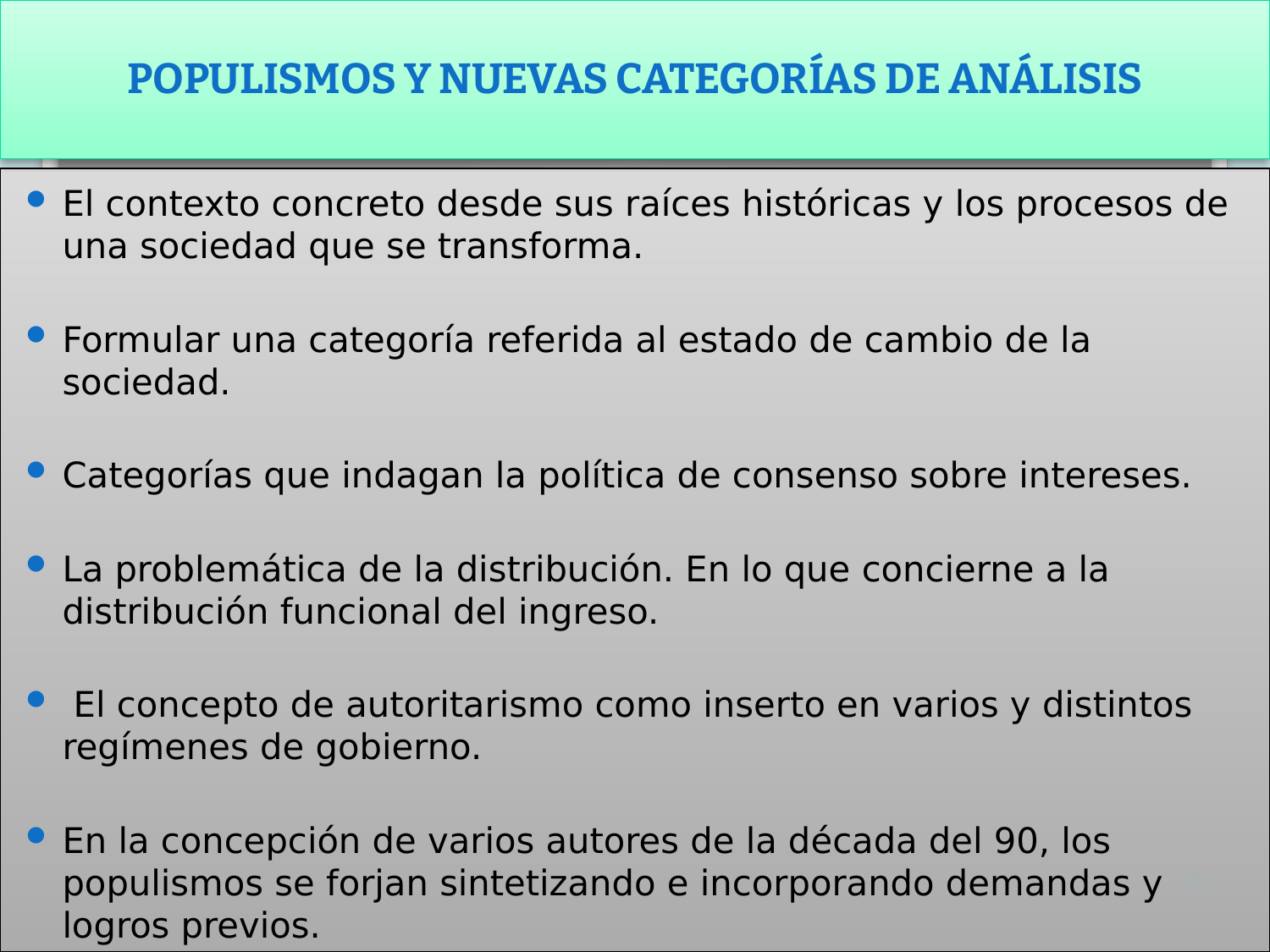

# POPULISMOS Y NUEVAS CATEGORÍAS DE ANÁLISIS
El contexto concreto desde sus raíces históricas y los procesos de una sociedad que se transforma.

Formular una categoría referida al estado de cambio de la sociedad.

Categorías que indagan la política de consenso sobre intereses.

La problemática de la distribución. En lo que concierne a la distribución funcional del ingreso.

 El concepto de autoritarismo como inserto en varios y distintos  regímenes de gobierno.

En la concepción de varios autores de la década del 90, los populismos se forjan sintetizando e incorporando demandas y logros previos.

132